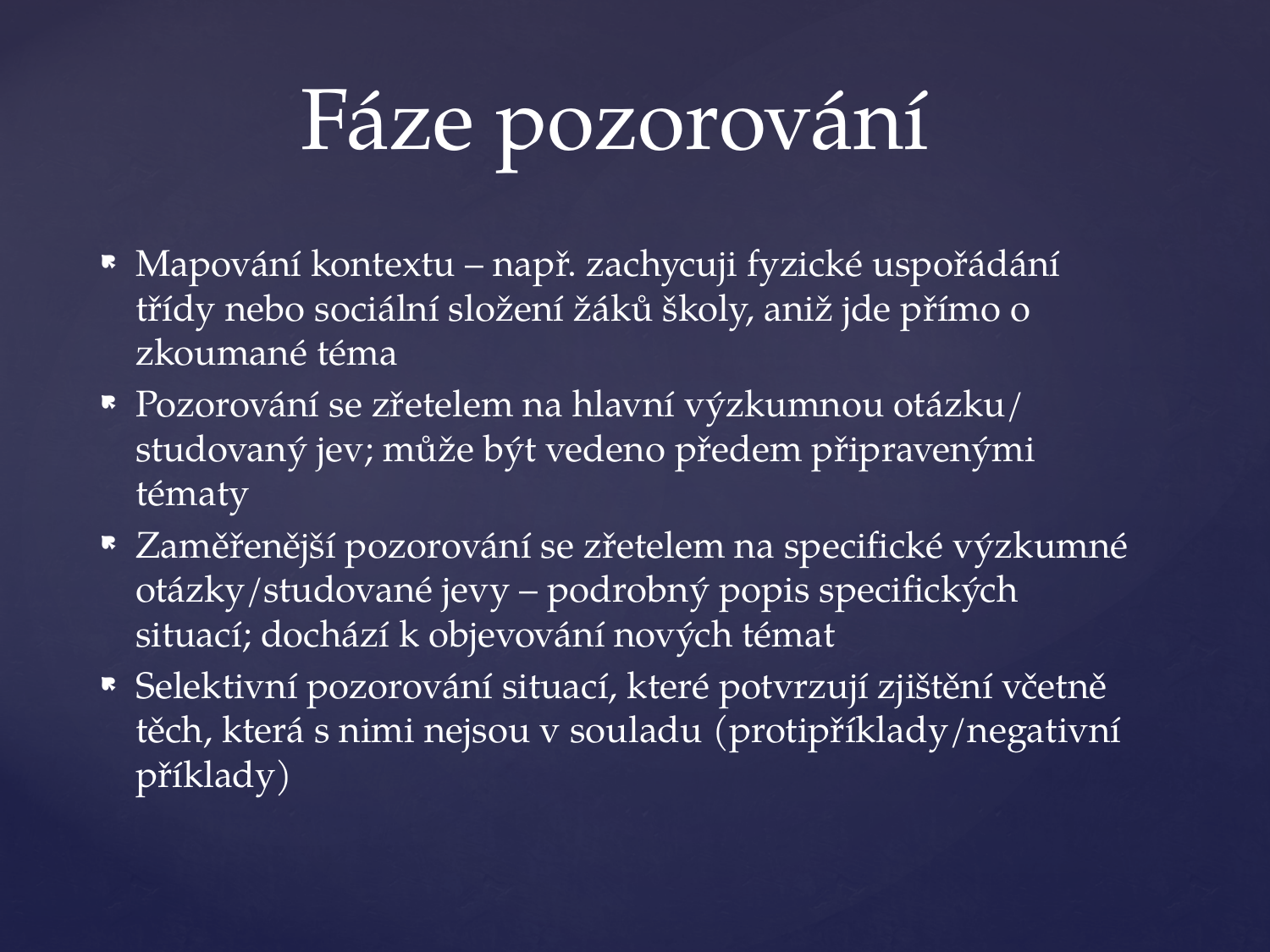

# Fáze pozorování
Mapování kontextu – např. zachycuji fyzické uspořádání třídy nebo sociální složení žáků školy, aniž jde přímo o zkoumané téma
Pozorování se zřetelem na hlavní výzkumnou otázku/ studovaný jev; může být vedeno předem připravenými tématy
Zaměřenější pozorování se zřetelem na specifické výzkumné otázky/studované jevy – podrobný popis specifických situací; dochází k objevování nových témat
Selektivní pozorování situací, které potvrzují zjištění včetně těch, která s nimi nejsou v souladu (protipříklady/negativní příklady)